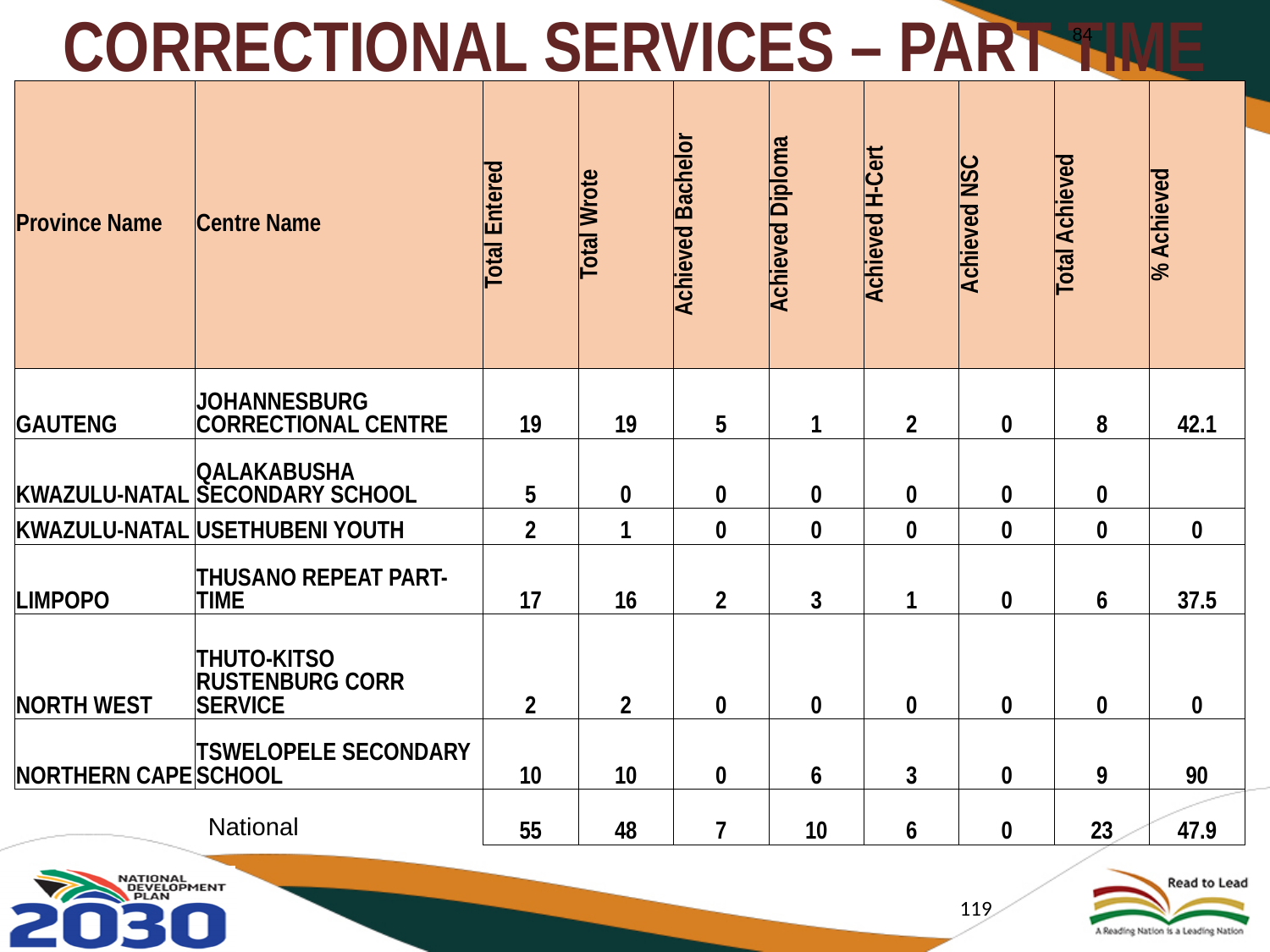

# CORRECTIONAL SERVICES – PART TIME
84
| Province Name | Centre Name | Total Entered | Total Wrote | Achieved Bachelor | Achieved Diploma | Achieved H-Cert | Achieved NSC | Total Achieved | % Achieved |
| --- | --- | --- | --- | --- | --- | --- | --- | --- | --- |
| GAUTENG | JOHANNESBURG CORRECTIONAL CENTRE | 19 | 19 | 5 | 1 | 2 | 0 | 8 | 42.1 |
| KWAZULU-NATAL | QALAKABUSHA SECONDARY SCHOOL | 5 | 0 | 0 | 0 | 0 | 0 | 0 |  |
| KWAZULU-NATAL | USETHUBENI YOUTH | 2 | 1 | 0 | 0 | 0 | 0 | 0 | 0 |
| LIMPOPO | THUSANO REPEAT PART-TIME | 17 | 16 | 2 | 3 | 1 | 0 | 6 | 37.5 |
| NORTH WEST | THUTO-KITSO RUSTENBURG CORR SERVICE | 2 | 2 | 0 | 0 | 0 | 0 | 0 | 0 |
| NORTHERN CAPE | TSWELOPELE SECONDARY SCHOOL | 10 | 10 | 0 | 6 | 3 | 0 | 9 | 90 |
|  | National | 55 | 48 | 7 | 10 | 6 | 0 | 23 | 47.9 |
119